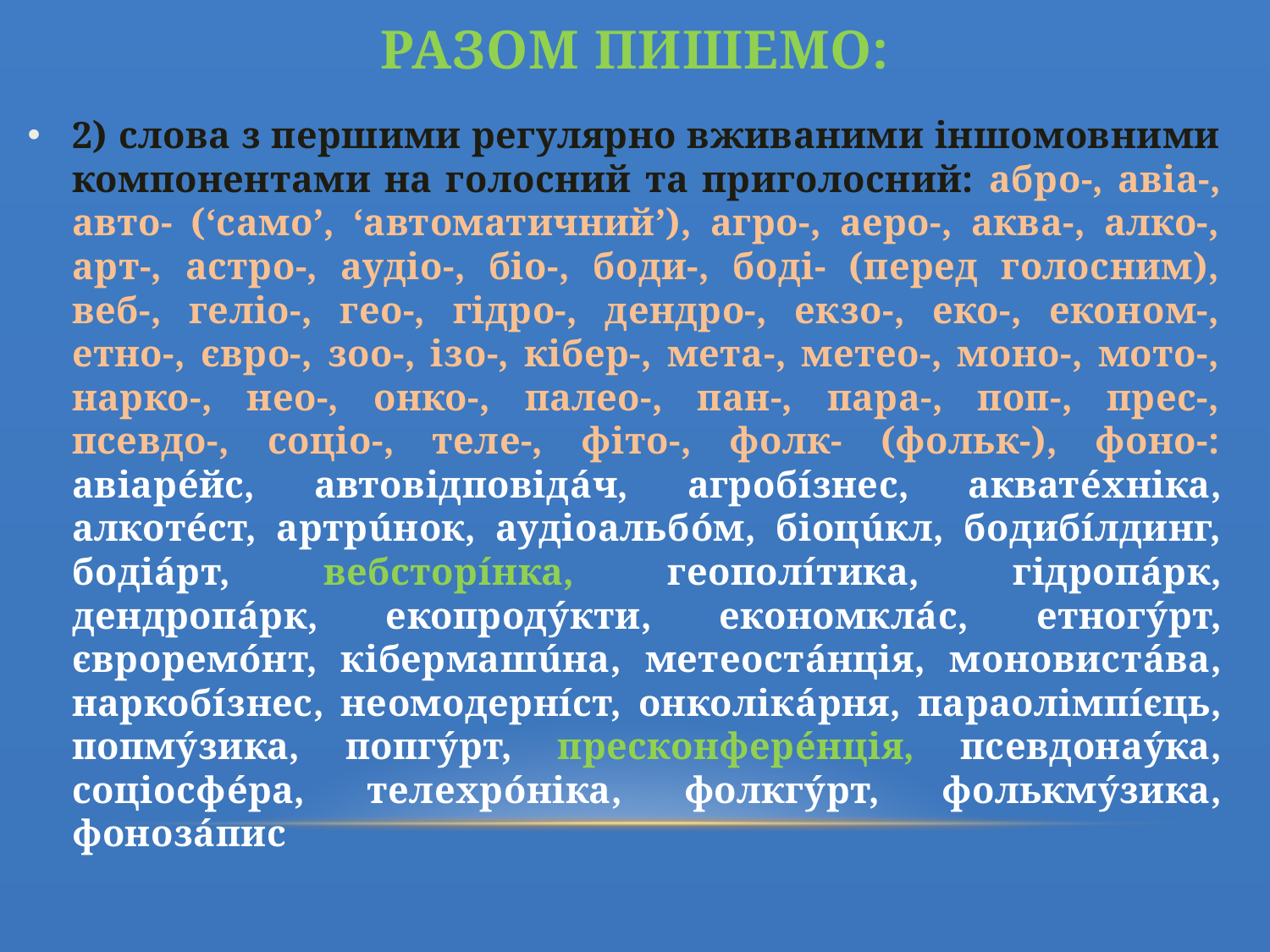

# Разом пишемо:
2) слова з першими регулярно вживаними іншомовними компонентами на голосний та приголосний: абро-, авіа-, авто- (‘само’, ‘автоматичний’), агро-, аеро-, аква-, алко-, арт-, астро-, аудіо-, біо-, боди-, боді- (перед голосним), веб-, геліо-, гео-, гідро-, дендро-, екзо-, еко-, економ-, етно-, євро-, зоо-, ізо-, кібер-, мета-, метео-, моно-, мото-, нарко-, нео-, онко-, палео-, пан-, пара-, поп-, прес-, псевдо-, соціо-, теле-, фіто-, фолк- (фольк-), фоно-: авіарéйс, автовідповідáч, агробíзнес, акватéхніка, алкотéст, артрúнок, аудіоальбóм, біоцúкл, бодибíлдинг, бодіáрт, вебсторíнка, геополíтика, гідропáрк, дендропáрк, екопродýкти, економклáс, етногýрт, євроремóнт, кібермашúна, метеостáнція, моновистáва, наркобíзнес, неомодерні́ст, онколікáрня, параолімпíєць, попмýзика, попгýрт, пресконферéнція, псевдонаýка, соціосфéра, телехрóніка, фолкгýрт, фолькмýзика, фонозáпис